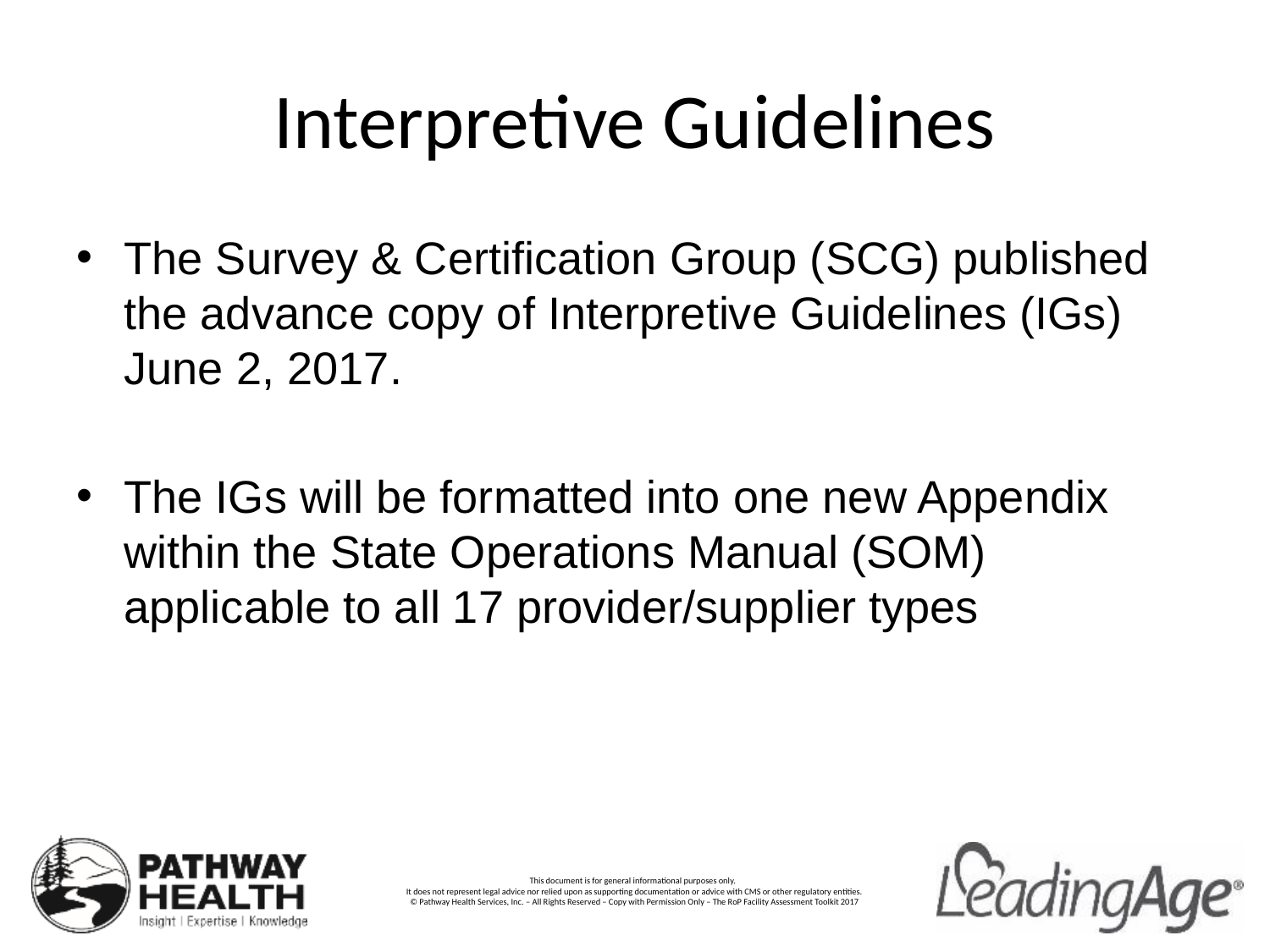

# Interpretive Guidelines
The Survey & Certification Group (SCG) published the advance copy of Interpretive Guidelines (IGs) June 2, 2017.

The IGs will be formatted into one new Appendix within the State Operations Manual (SOM) applicable to all 17 provider/supplier types